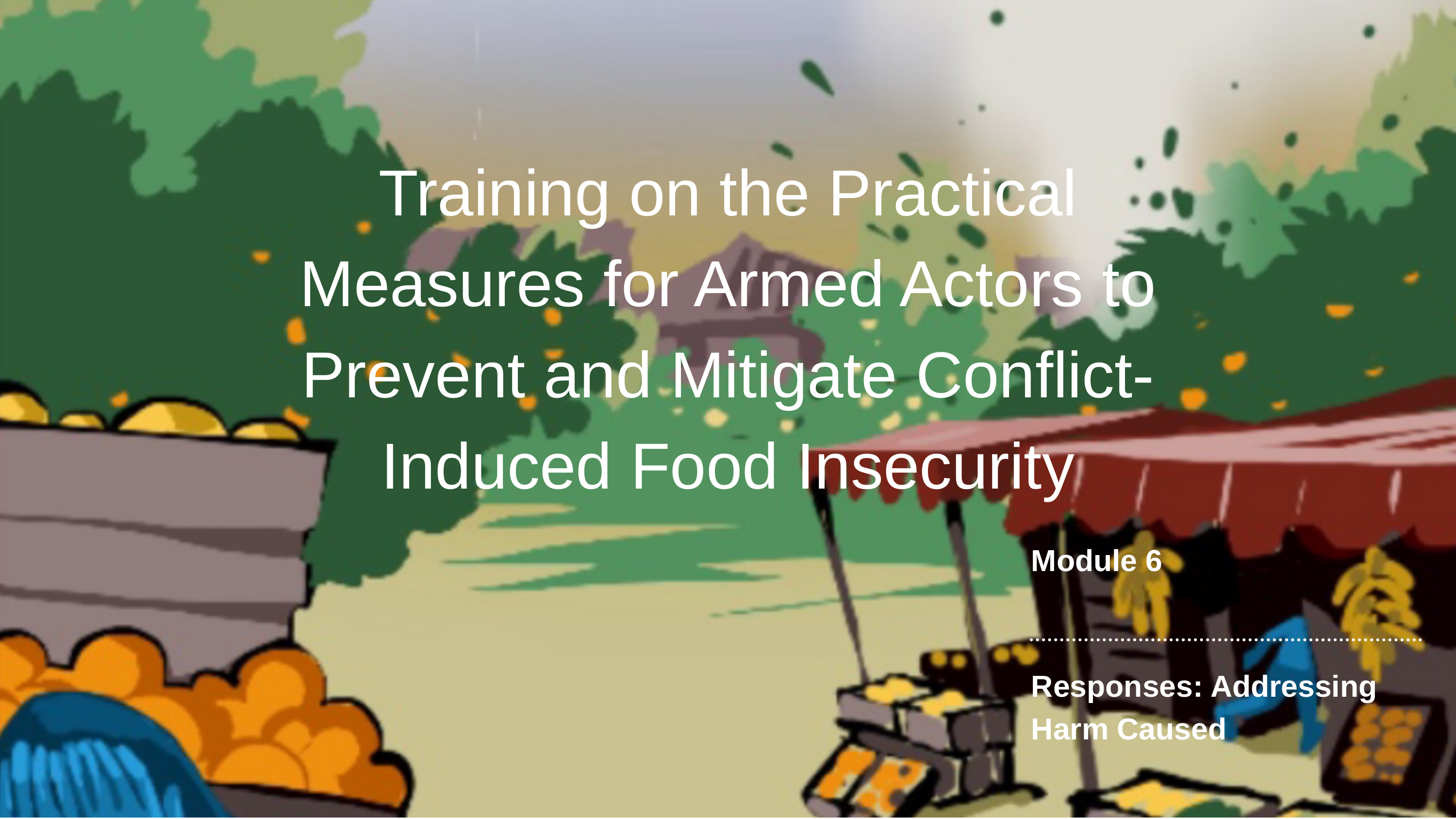

Training on the Practical Measures for Armed Actors to Prevent and Mitigate Conflict-Induced Food Insecurity
Module 6

Responses: Addressing Harm Caused​